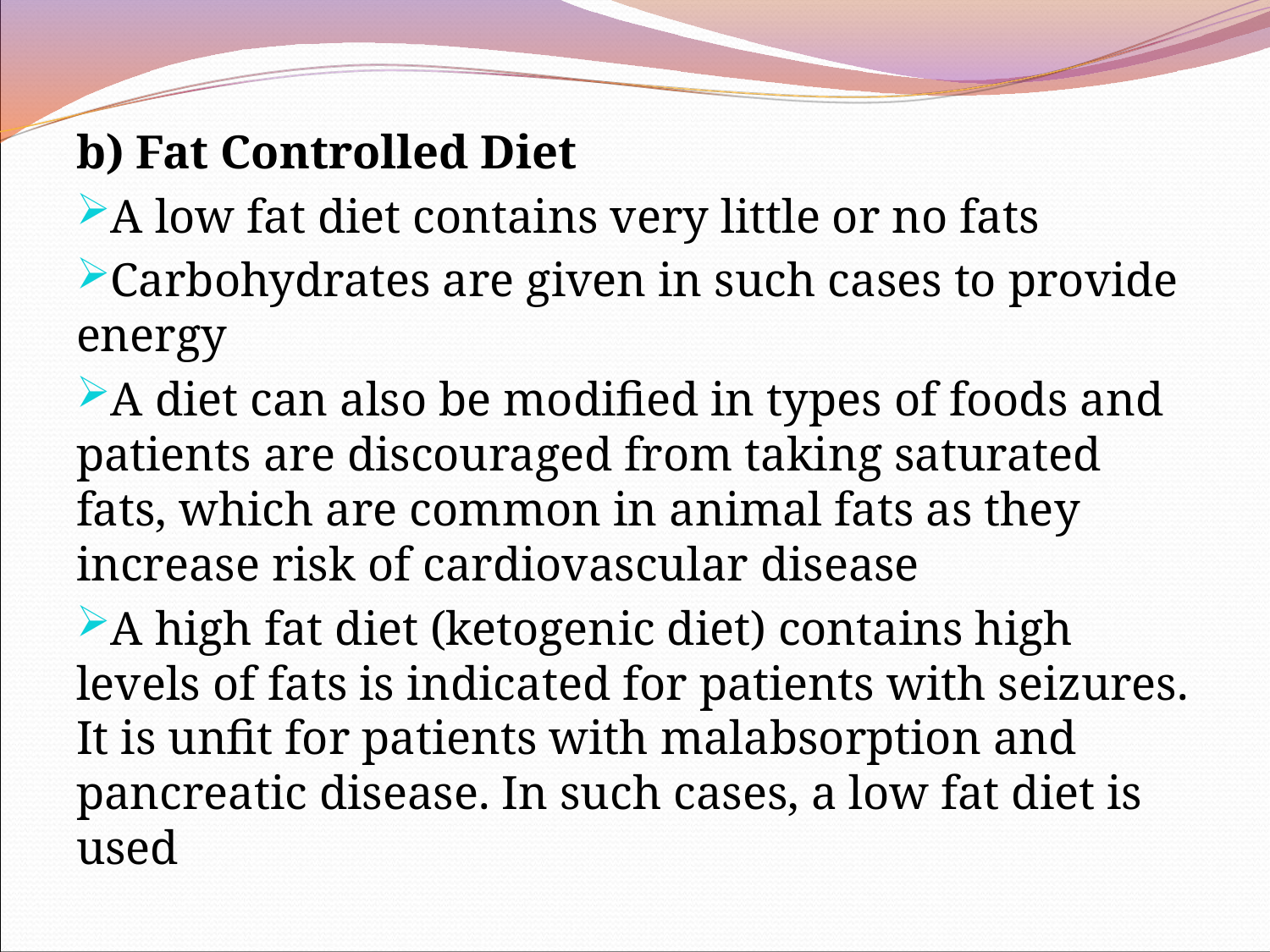

b) Fat Controlled Diet
A low fat diet contains very little or no fats
Carbohydrates are given in such cases to provide energy
A diet can also be modified in types of foods and patients are discouraged from taking saturated fats, which are common in animal fats as they increase risk of cardiovascular disease
A high fat diet (ketogenic diet) contains high levels of fats is indicated for patients with seizures. It is unfit for patients with malabsorption and pancreatic disease. In such cases, a low fat diet is used